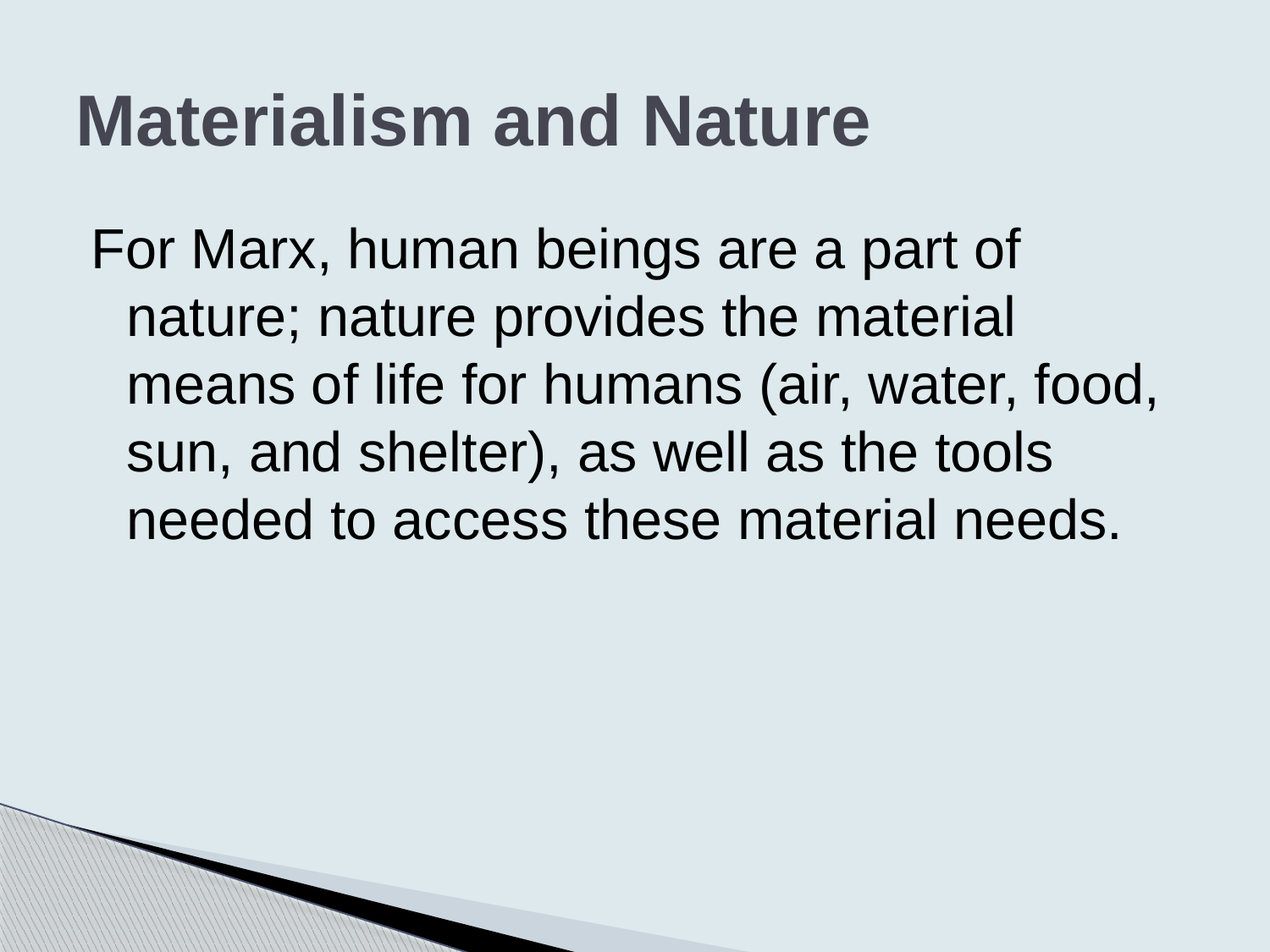

# Materialism and Nature
For Marx, human beings are a part of nature; nature provides the material means of life for humans (air, water, food, sun, and shelter), as well as the tools needed to access these material needs.